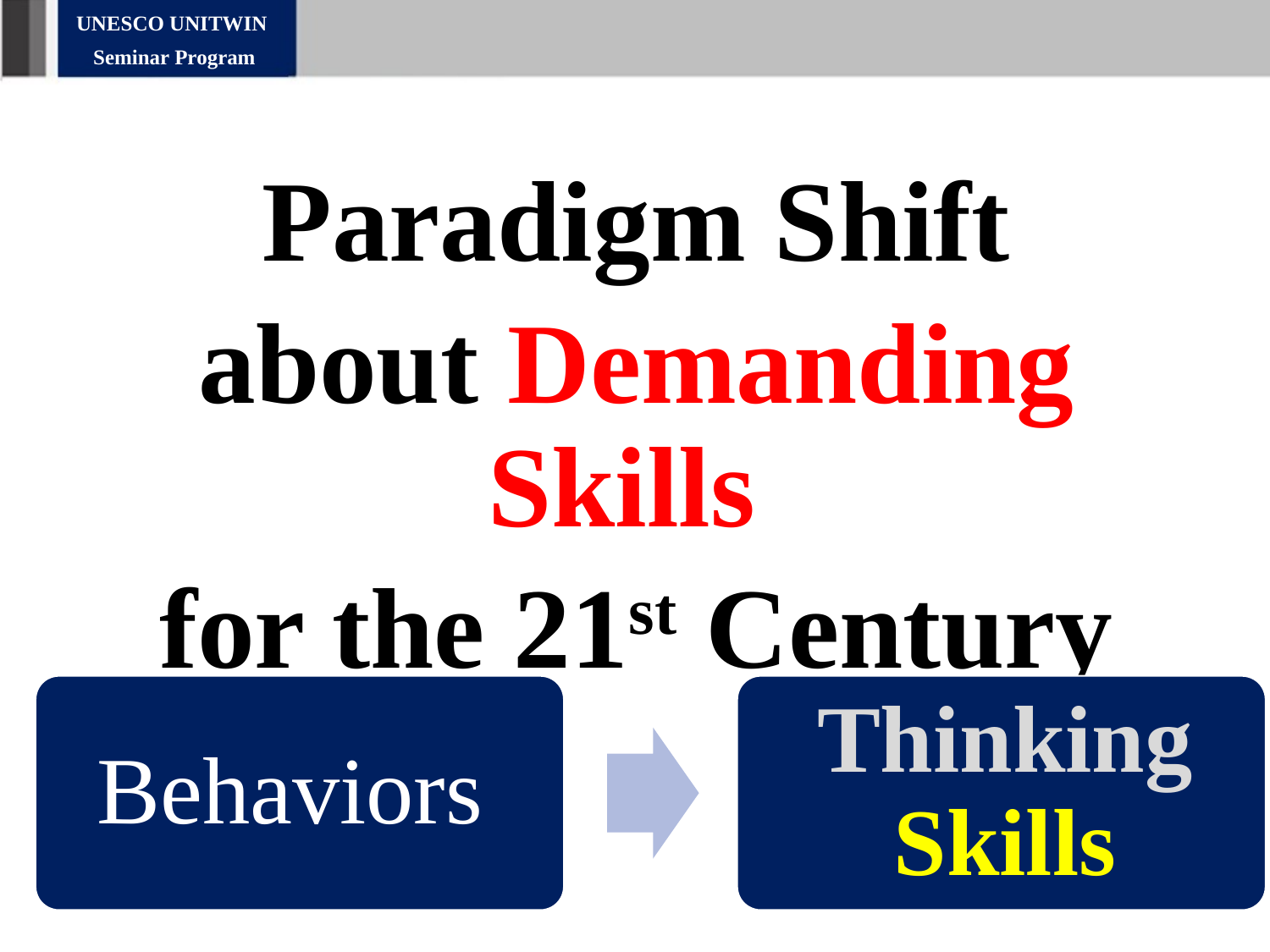

UNESCO UNITWIN
Seminar Program
Paradigm Shift
about Demanding Skills
for the 21st Century

Behaviors

Thinking Skills